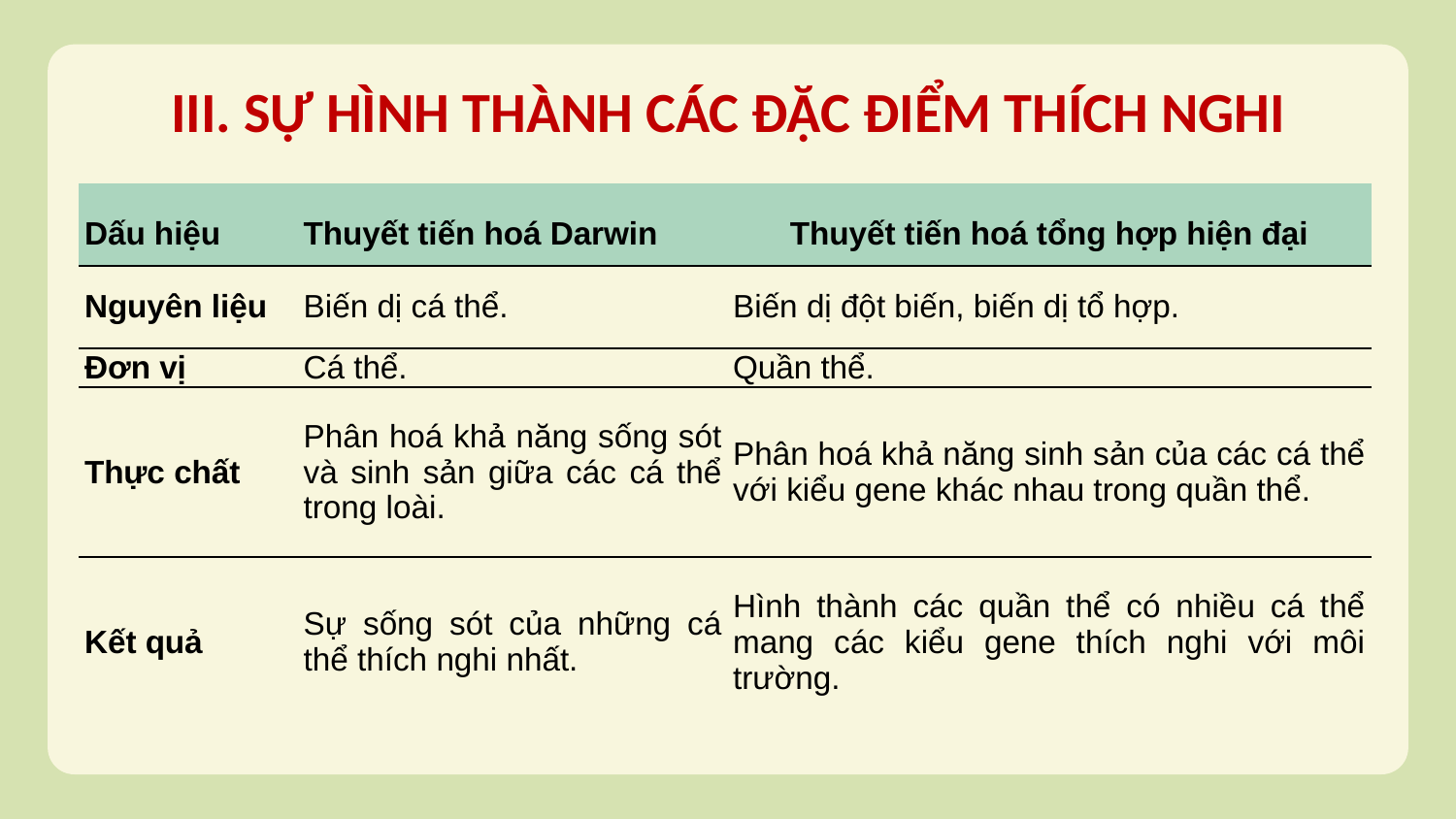

III. SỰ HÌNH THÀNH CÁC ĐẶC ĐIỂM THÍCH NGHI
| Dấu hiệu | Thuyết tiến hoá Darwin | Thuyết tiến hoá tổng hợp hiện đại |
| --- | --- | --- |
| Nguyên liệu | Biến dị cá thể. | Biến dị đột biến, biến dị tổ hợp. |
| Đơn vị | Cá thể. | Quần thể. |
| Thực chất | Phân hoá khả năng sống sót và sinh sản giữa các cá thể trong loài. | Phân hoá khả năng sinh sản của các cá thể với kiểu gene khác nhau trong quần thể. |
| Kết quả | Sự sống sót của những cá thể thích nghi nhất. | Hình thành các quần thể có nhiều cá thể mang các kiểu gene thích nghi với môi trường. |